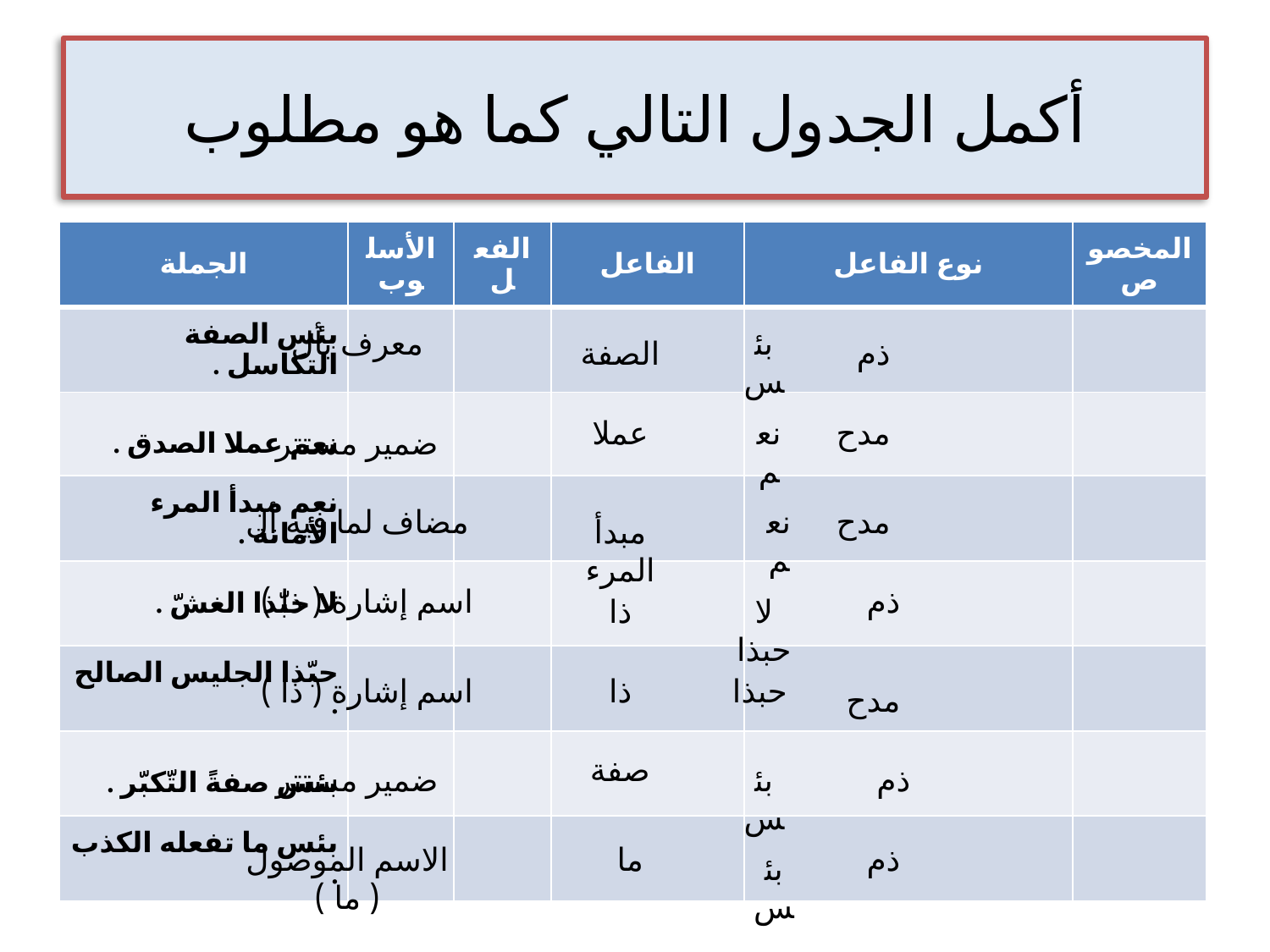

# أكمل الجدول التالي كما هو مطلوب
| الجملة | الأسلوب | الفعل | الفاعل | نوع الفاعل | المخصوص |
| --- | --- | --- | --- | --- | --- |
| بئس الصفة التكاسل . |  |  |  |  |  |
| نعم عملا الصدق . |  |  |  |  |  |
| نعم مبدأ المرء الأمانة . |  |  |  |  |  |
| لا حبّذا الغشّ . |  |  |  |  |  |
| حبّذا الجليس الصالح . |  |  |  |  |  |
| بئس صفةً التّكبّر . |  |  |  |  |  |
| بئس ما تفعله الكذب . |  |  |  |  |  |
معرف بأل
بئس
الصفة
ذم
عملا
نعم
مدح
ضمير مستتر
مضاف لما فيه أل
نعم
مدح
مبدأ المرء
اسم إشارة ( ذا )
ذم
ذا
لا حبذا
اسم إشارة ( ذا )
ذا
 حبذا
مدح
صفة
ضمير مستتر
بئس
ذم
الاسم الموصول ( ما )
ما
ذم
بئس